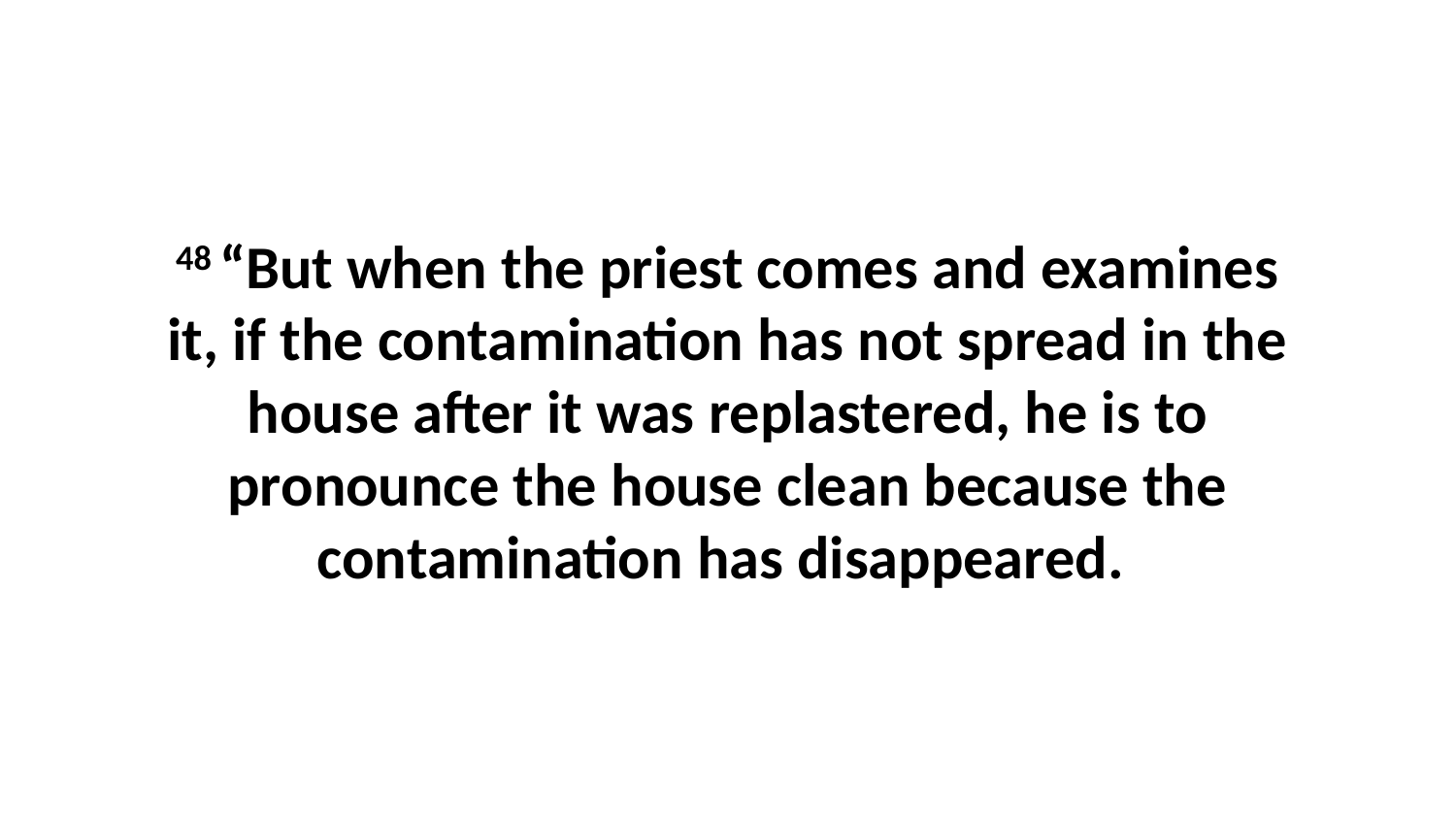

48 “But when the priest comes and examines it, if the contamination has not spread in the house after it was replastered, he is to pronounce the house clean because the contamination has disappeared.